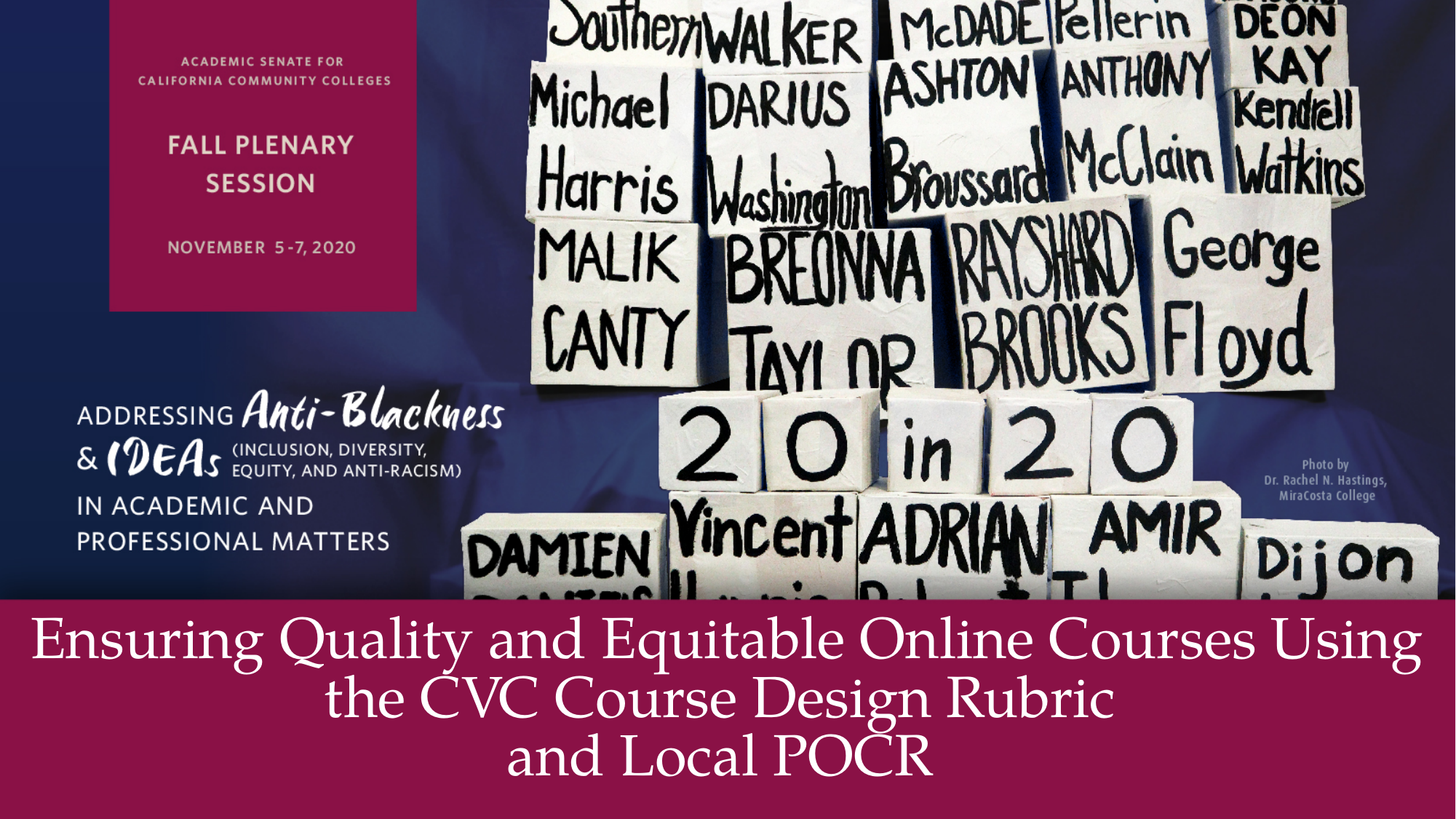

# Ensuring Quality and Equitable Online Courses Using the CVC Course Design Rubric and Local POCR